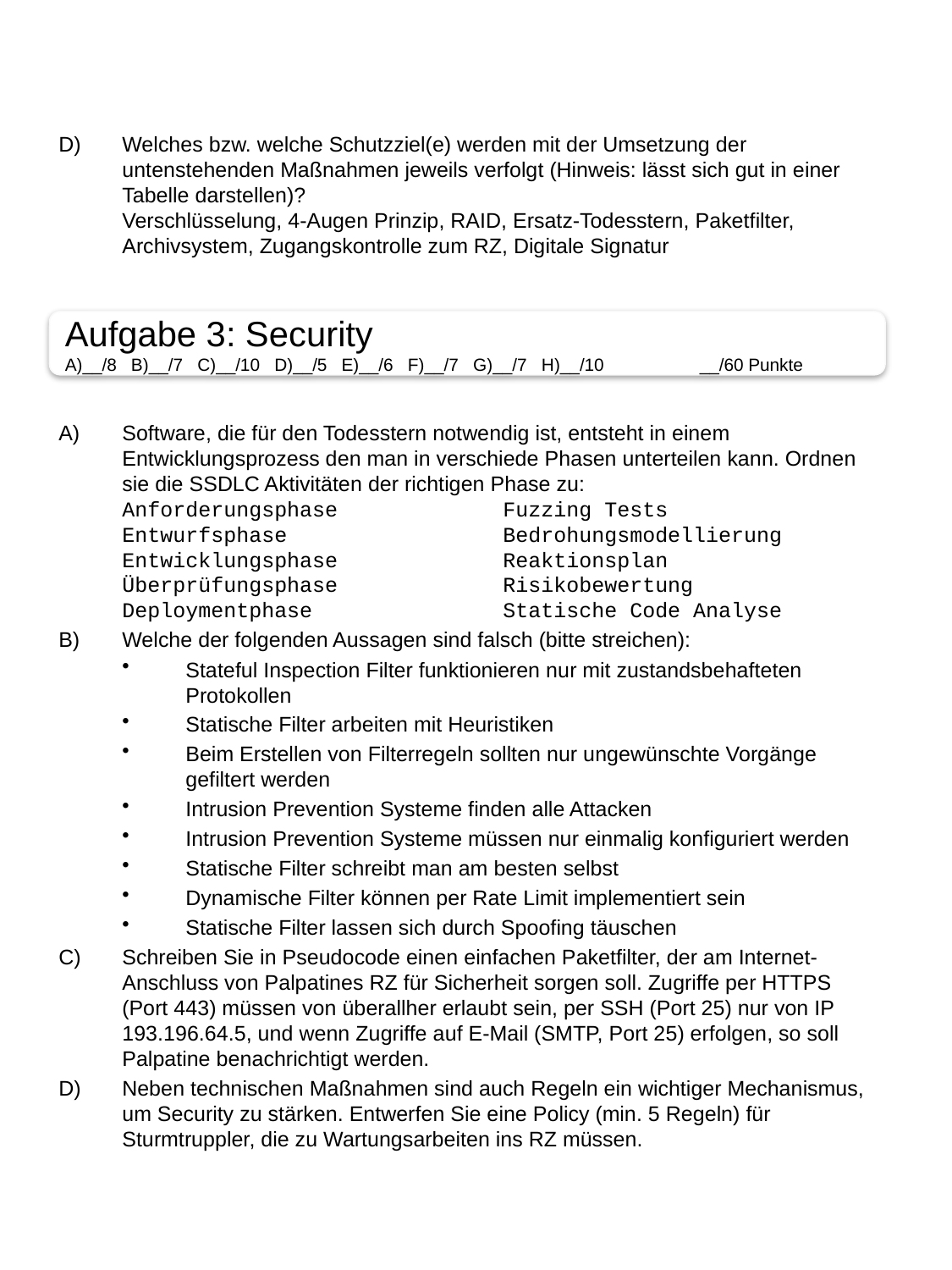

Welches bzw. welche Schutzziel(e) werden mit der Umsetzung der untenstehenden Maßnahmen jeweils verfolgt (Hinweis: lässt sich gut in einer Tabelle darstellen)?
Verschlüsselung, 4-Augen Prinzip, RAID, Ersatz-Todesstern, Paketfilter, Archivsystem, Zugangskontrolle zum RZ, Digitale Signatur
Aufgabe 3: Security
A)__/8   B)__/7   C)__/10   D)__/5   E)__/6   F)__/7   G)__/7   H)__/10	__/60 Punkte
Software, die für den Todesstern notwendig ist, entsteht in einem Entwicklungsprozess den man in verschiede Phasen unterteilen kann. Ordnen sie die SSDLC Aktivitäten der richtigen Phase zu:
Anforderungsphase		Fuzzing Tests
Entwurfsphase		Bedrohungsmodellierung
Entwicklungsphase		Reaktionsplan
Überprüfungsphase		Risikobewertung
Deploymentphase		Statische Code Analyse
Welche der folgenden Aussagen sind falsch (bitte streichen):
Stateful Inspection Filter funktionieren nur mit zustandsbehafteten Protokollen
Statische Filter arbeiten mit Heuristiken
Beim Erstellen von Filterregeln sollten nur ungewünschte Vorgänge gefiltert werden
Intrusion Prevention Systeme finden alle Attacken
Intrusion Prevention Systeme müssen nur einmalig konfiguriert werden
Statische Filter schreibt man am besten selbst
Dynamische Filter können per Rate Limit implementiert sein
Statische Filter lassen sich durch Spoofing täuschen
Schreiben Sie in Pseudocode einen einfachen Paketfilter, der am Internet-Anschluss von Palpatines RZ für Sicherheit sorgen soll. Zugriffe per HTTPS (Port 443) müssen von überallher erlaubt sein, per SSH (Port 25) nur von IP 193.196.64.5, und wenn Zugriffe auf E-Mail (SMTP, Port 25) erfolgen, so soll Palpatine benachrichtigt werden.
Neben technischen Maßnahmen sind auch Regeln ein wichtiger Mechanismus, um Security zu stärken. Entwerfen Sie eine Policy (min. 5 Regeln) für Sturmtruppler, die zu Wartungsarbeiten ins RZ müssen.